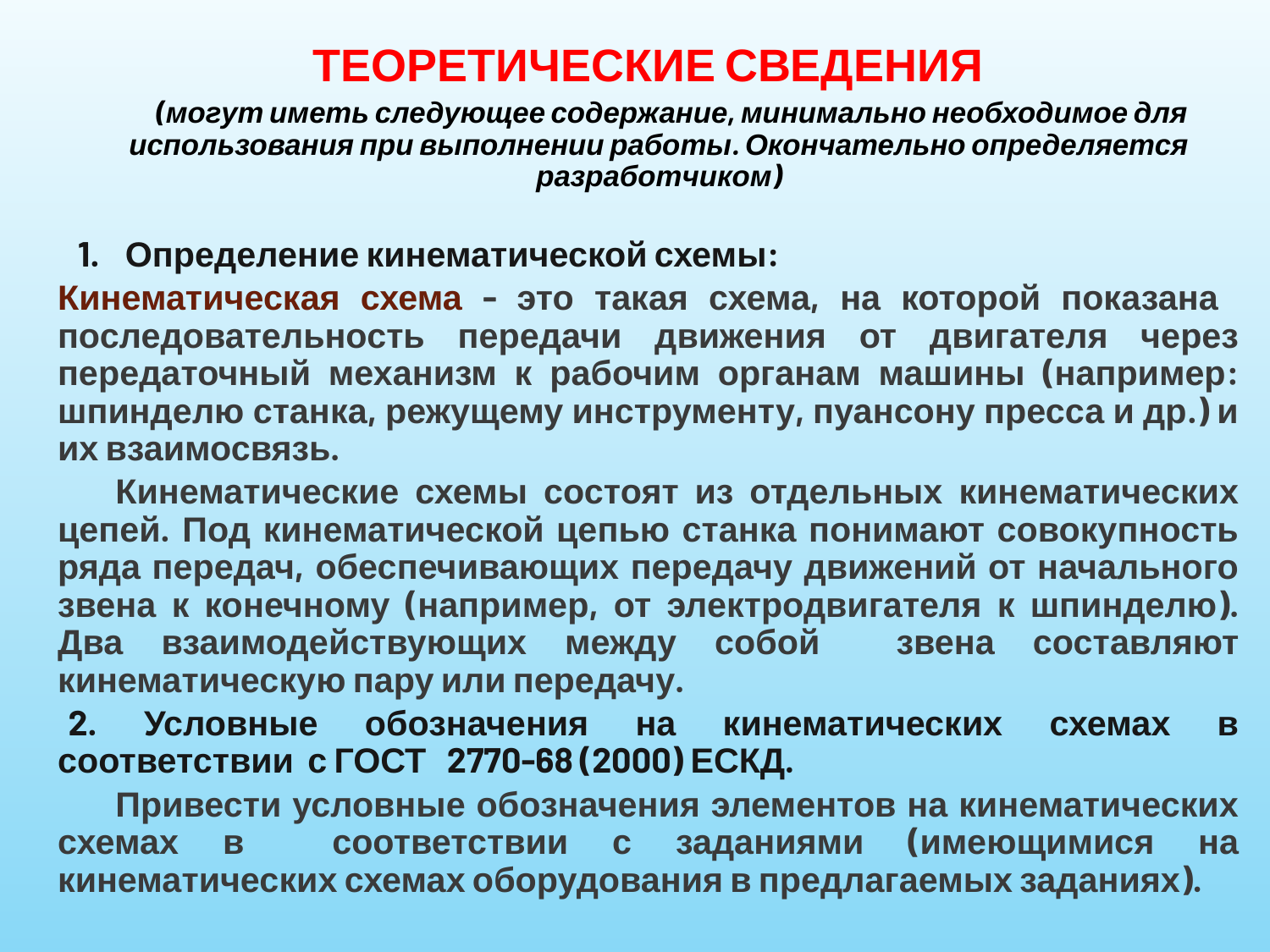

ТЕОРЕТИЧЕСКИЕ СВЕДЕНИЯ
               (могут иметь следующее содержание, минимально необходимое для использования при выполнении работы. Окончательно определяется разработчиком)

Определение кинематической схемы:
Кинематическая схема - это такая схема, на которой показана  последовательность передачи движения от двигателя через передаточный механизм к рабочим органам машины (например: шпинделю станка, режущему инструменту, пуансону пресса и др.) и их взаимосвязь.
Кинематические схемы состоят из отдельных кинематических цепей. Под кинематической цепью станка понимают совокупность ряда передач, обеспечивающих передачу движений от начального звена к конечному (например, от электродвигателя к шпинделю). Два взаимодействующих между собой  звена составляют кинематическую пару или передачу.
2. Условные обозначения на кинематических схемах в соответствии  с ГОСТ   2770-68 (2000) ЕСКД.
Привести условные обозначения элементов на кинематических схемах в  соответствии с заданиями (имеющимися на кинематических схемах оборудования в предлагаемых заданиях).